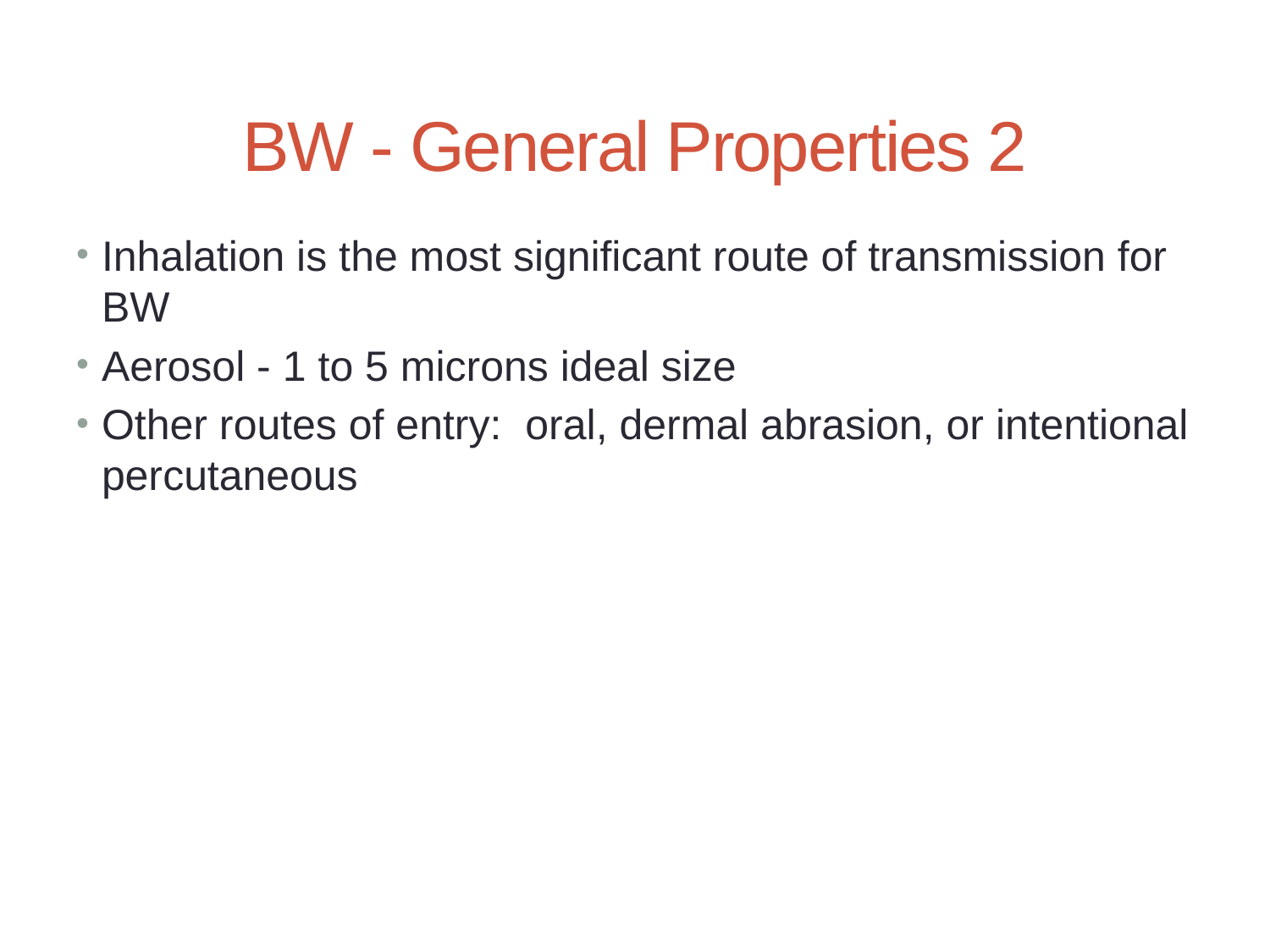

# BW - General Properties 2
Inhalation is the most significant route of transmission for BW
Aerosol - 1 to 5 microns ideal size
Other routes of entry:  oral, dermal abrasion, or intentional percutaneous